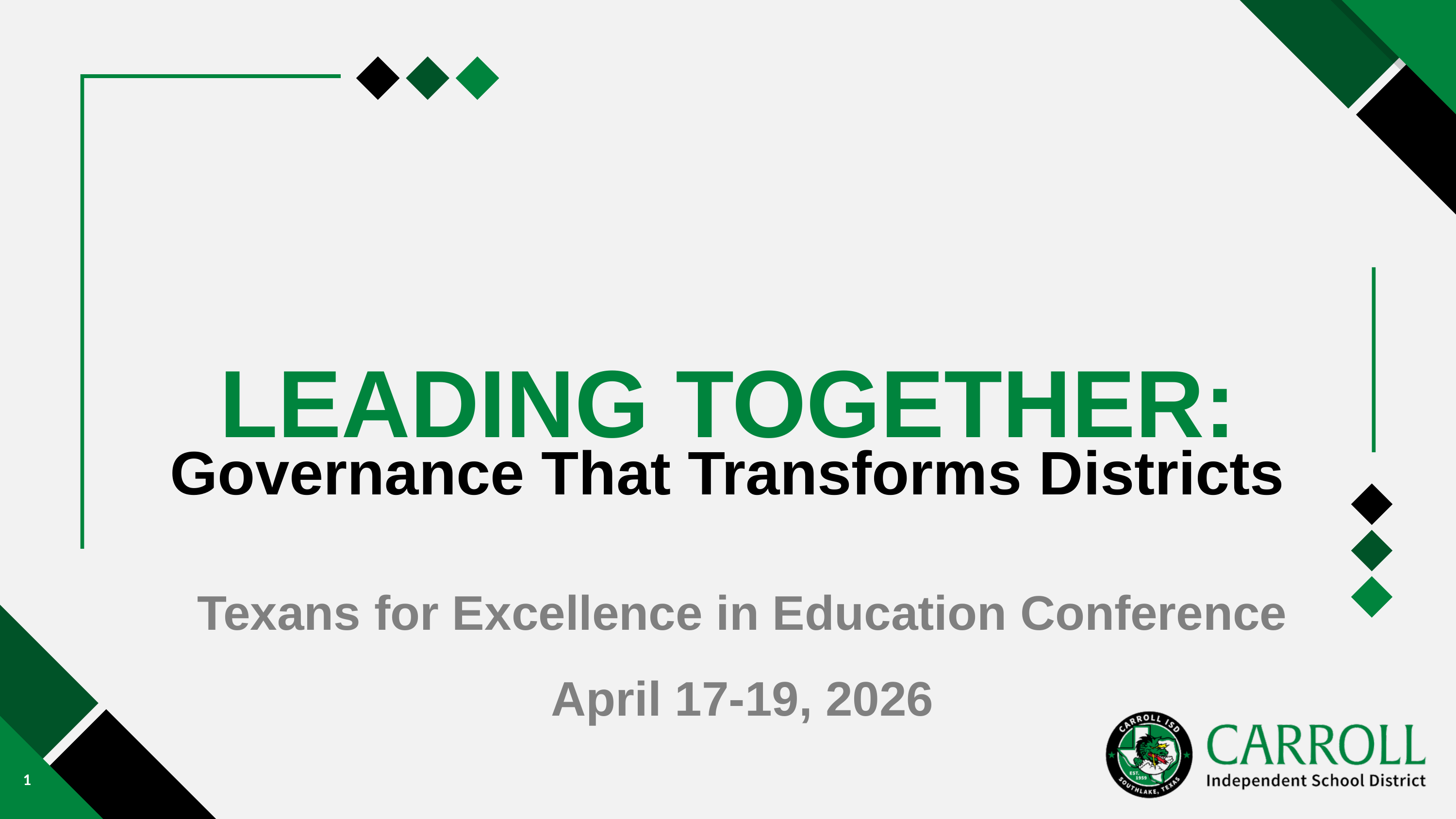

LEADING TOGETHER:

Governance That Transforms Districts

Texans for Excellence in Education Conference
April 17-19, 2026

1